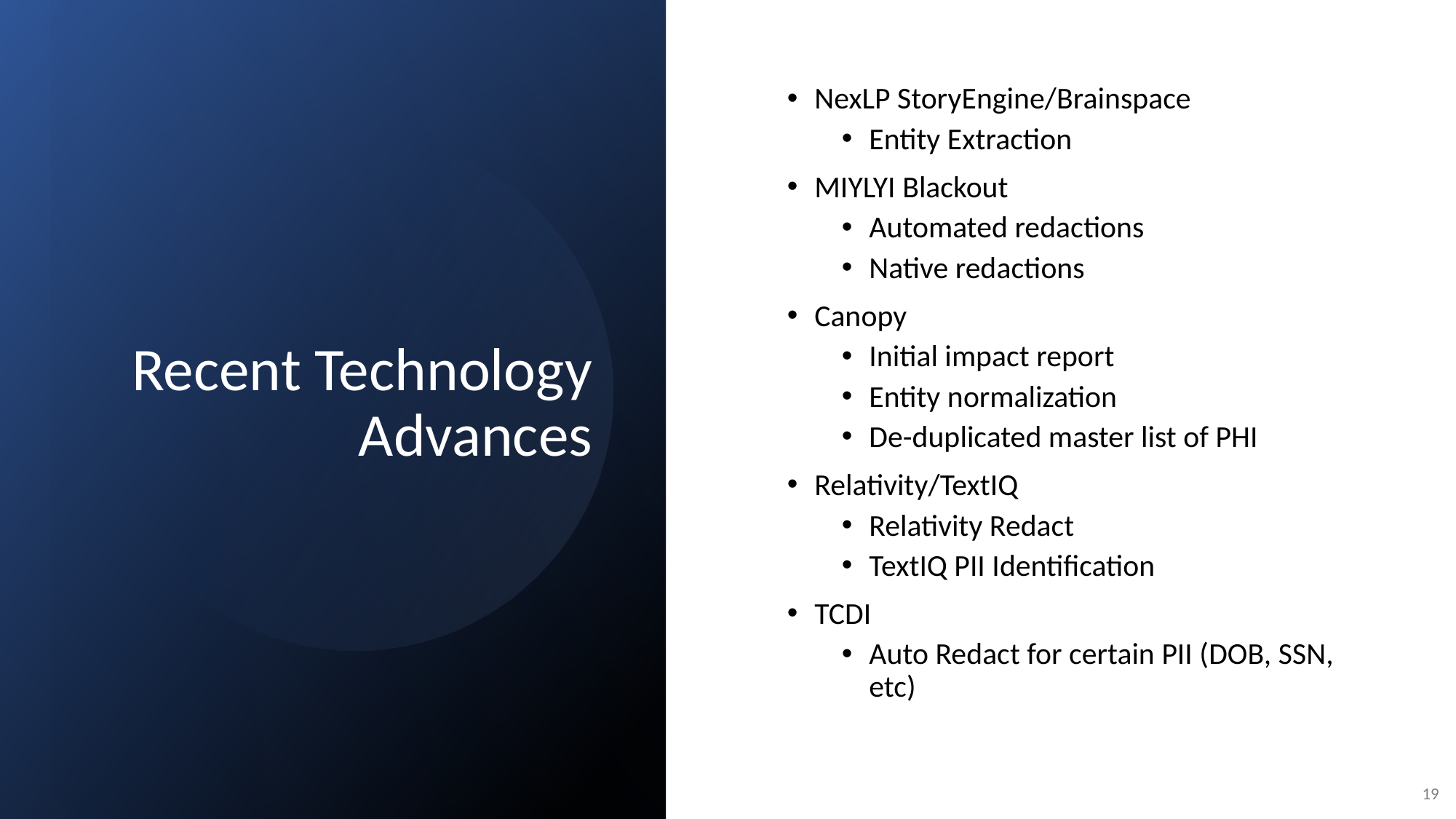

# Recent Technology Advances

NexLP StoryEngine/Brainspace
Entity Extraction
MIYLYI Blackout
Automated redactions
Native redactions
Canopy
Initial impact report
Entity normalization
De-duplicated master list of PHI
Relativity/TextIQ
Relativity Redact
TextIQ PII Identification
TCDI
Auto Redact for certain PII (DOB, SSN, etc)

19